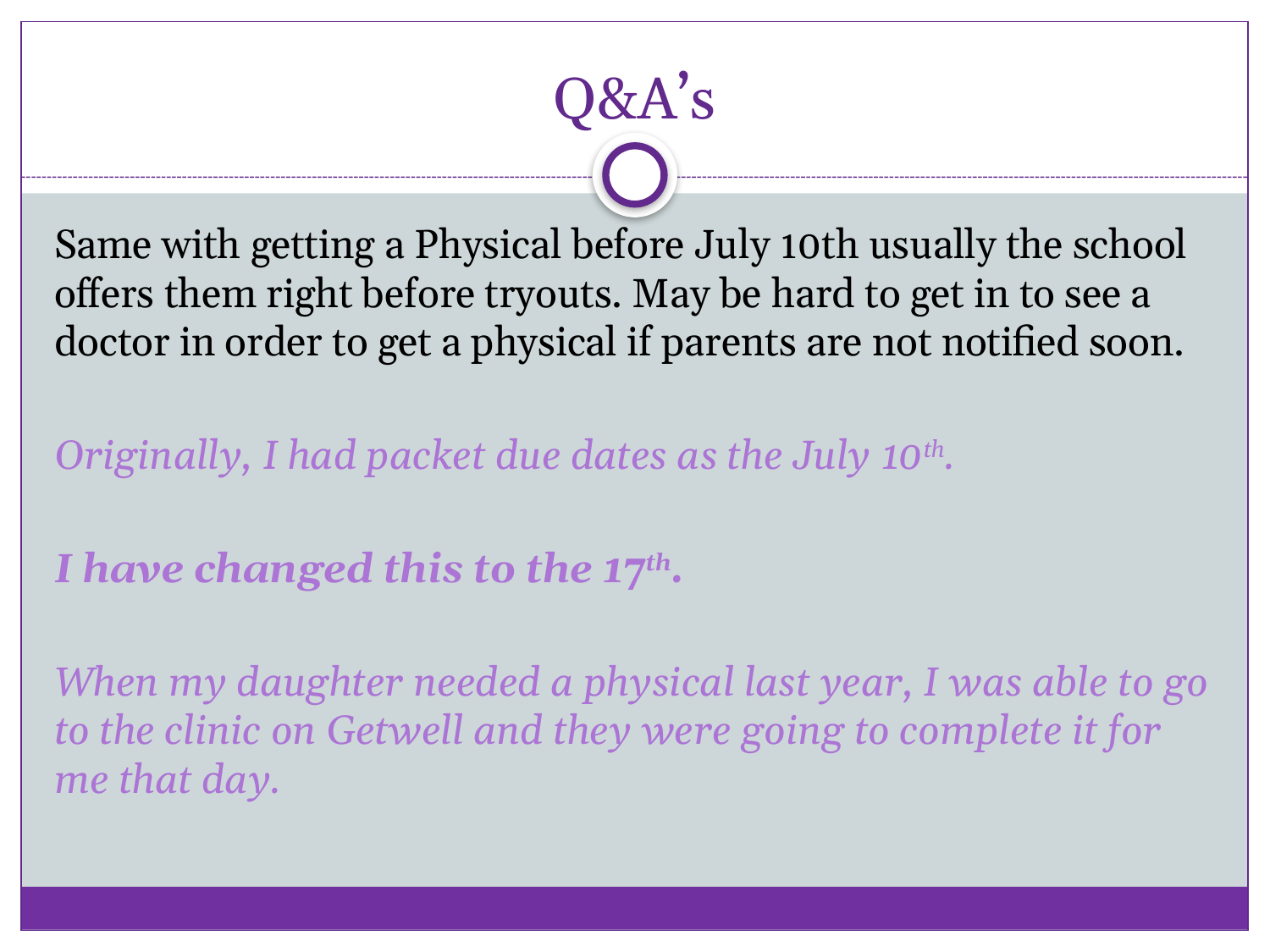

# Q&A’s
Same with getting a Physical before July 10th usually the school offers them right before tryouts. May be hard to get in to see a doctor in order to get a physical if parents are not notified soon.

Originally, I had packet due dates as the July 10th.

I have changed this to the 17th.

When my daughter needed a physical last year, I was able to go to the clinic on Getwell and they were going to complete it for me that day.